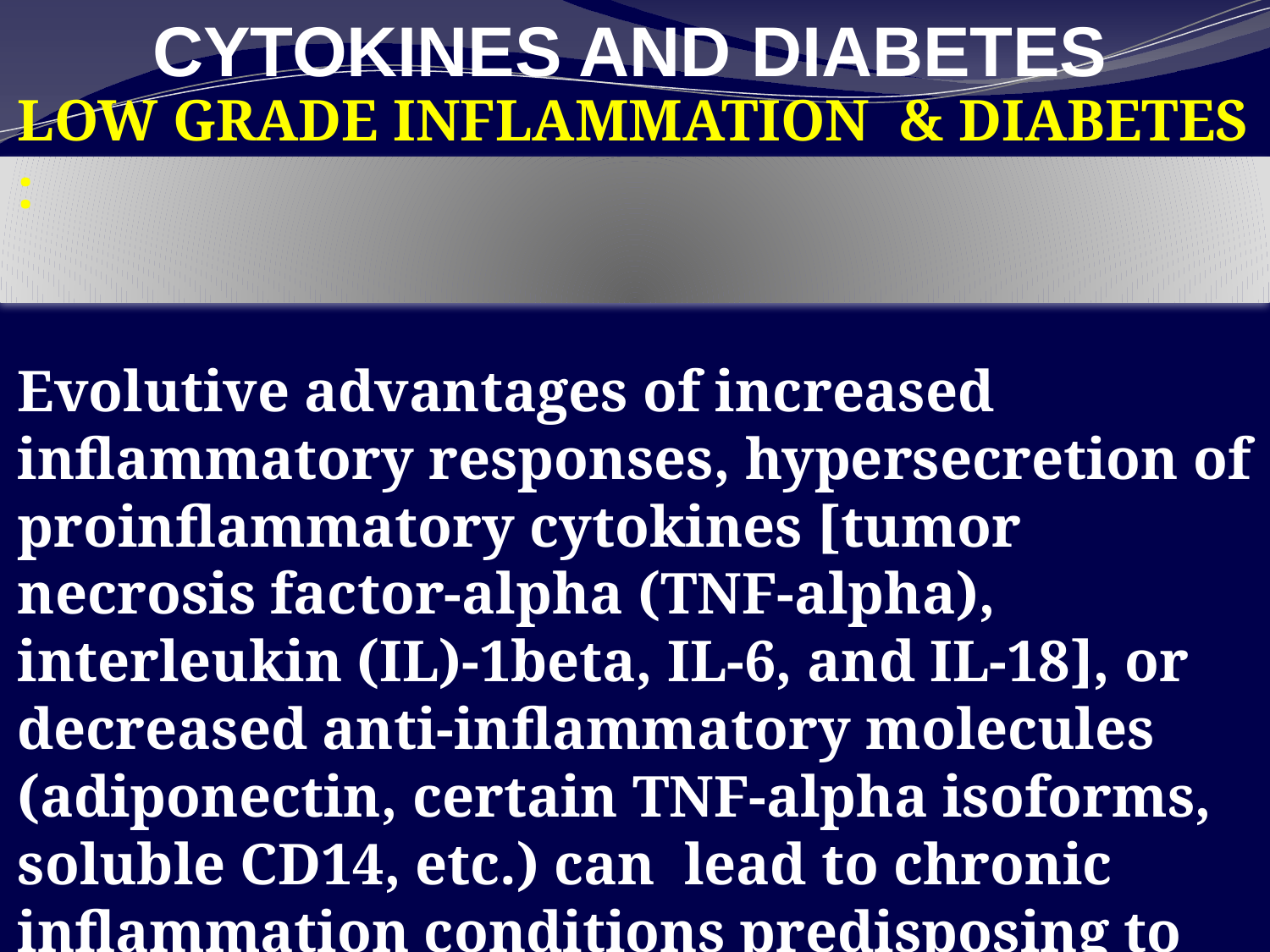

CYTOKINES AND DIABETES
LOW GRADE INFLAMMATION  & DIABETES :

Evolutive advantages of increased inflammatory responses, hypersecretion of proinflammatory cytokines [tumor necrosis factor-alpha (TNF-alpha), interleukin (IL)-1beta, IL-6, and IL-18], or decreased anti-inflammatory molecules (adiponectin, certain TNF-alpha isoforms, soluble CD14, etc.) can  lead to chronic inflammation conditions predisposing to   obesity, type 2 diabetes & CVD